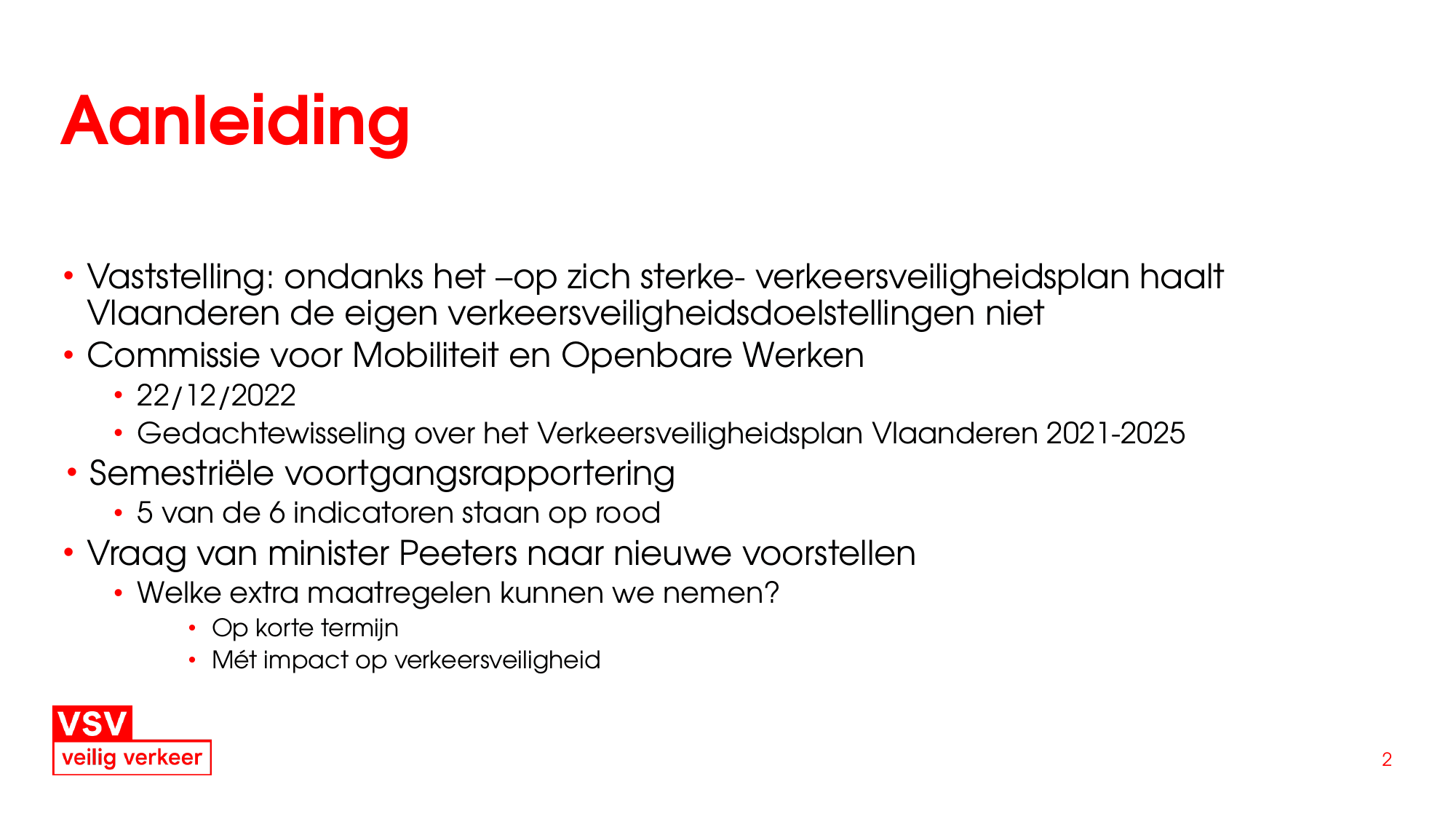

# Aanleiding
Vaststelling: ondanks het –op zich sterke- verkeersveiligheidsplan haalt Vlaanderen de eigen verkeersveiligheidsdoelstellingen niet
Commissie voor Mobiliteit en Openbare Werken
22/12/2022
Gedachtewisseling over het Verkeersveiligheidsplan Vlaanderen 2021-2025
Semestriële voortgangsrapportering
5 van de 6 indicatoren staan op rood
Vraag van minister Peeters naar nieuwe voorstellen
Welke extra maatregelen kunnen we nemen?
Op korte termijn
Mét impact op verkeersveiligheid